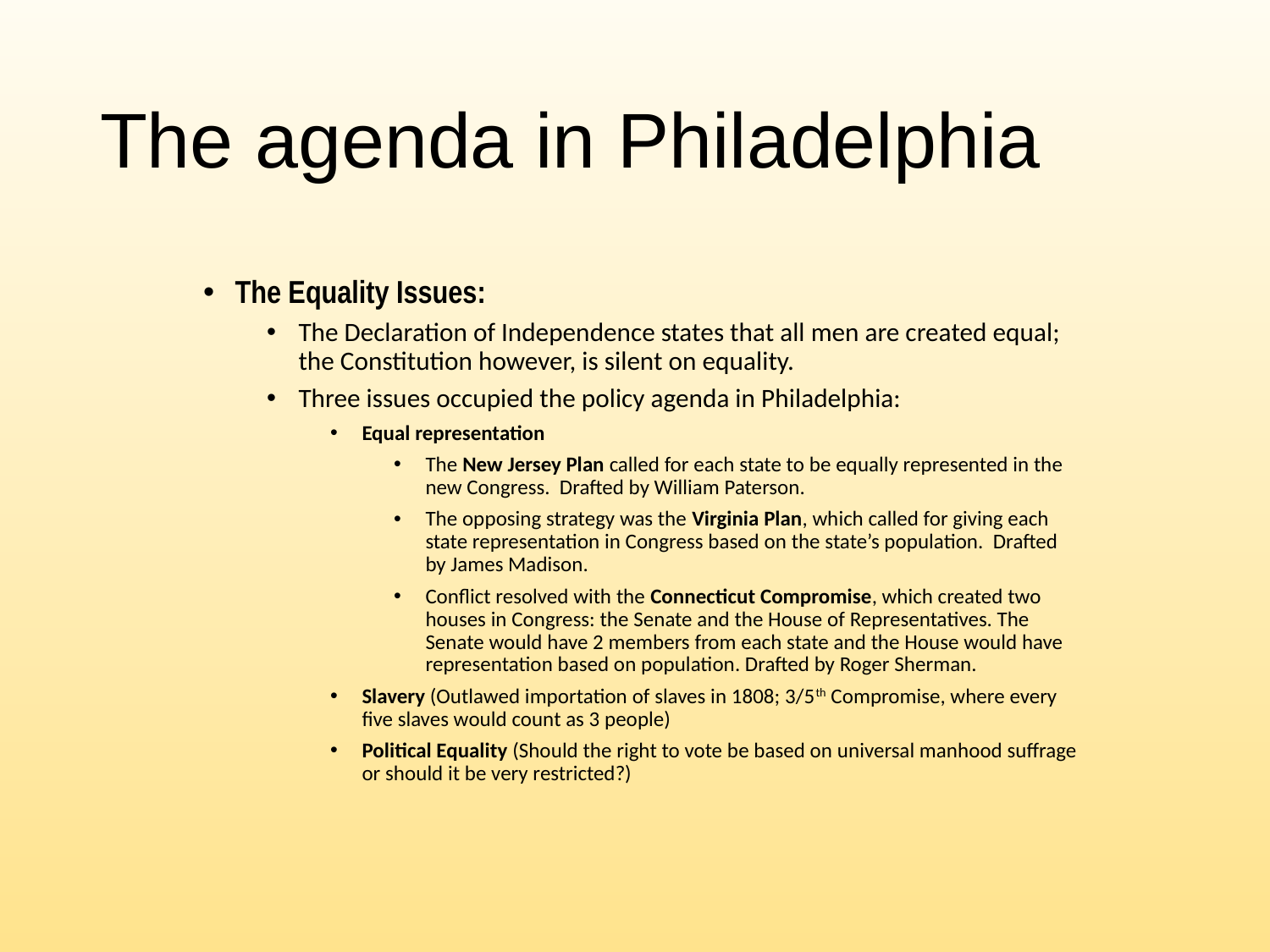

# The agenda in Philadelphia
The Equality Issues:
The Declaration of Independence states that all men are created equal; the Constitution however, is silent on equality.
Three issues occupied the policy agenda in Philadelphia:
Equal representation
The New Jersey Plan called for each state to be equally represented in the new Congress.  Drafted by William Paterson.
The opposing strategy was the Virginia Plan, which called for giving each state representation in Congress based on the state’s population.  Drafted by James Madison.
Conflict resolved with the Connecticut Compromise, which created two houses in Congress: the Senate and the House of Representatives. The Senate would have 2 members from each state and the House would have representation based on population. Drafted by Roger Sherman.
Slavery (Outlawed importation of slaves in 1808; 3/5th Compromise, where every five slaves would count as 3 people)
Political Equality (Should the right to vote be based on universal manhood suffrage or should it be very restricted?)